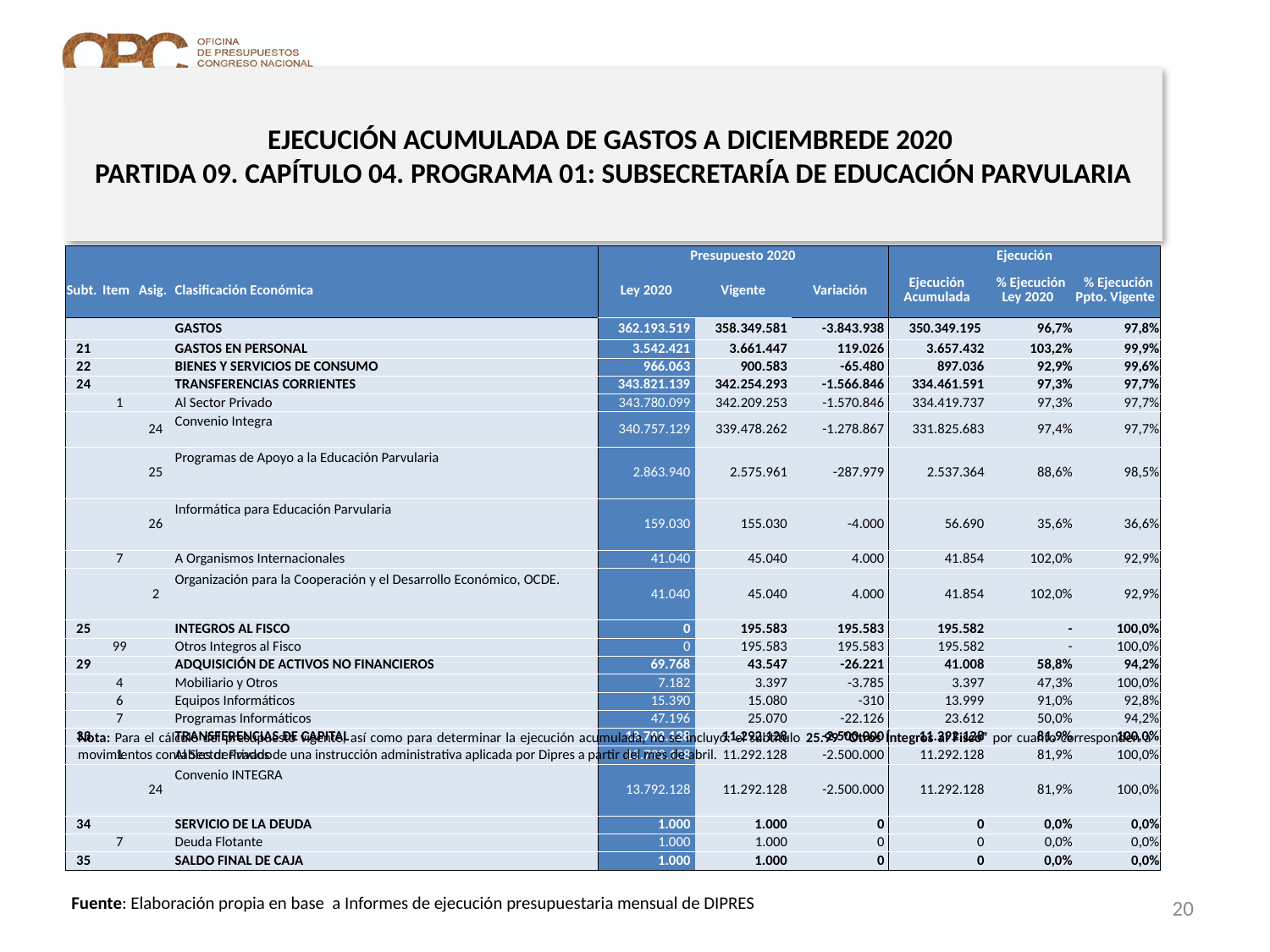

# EJECUCIÓN ACUMULADA DE GASTOS A DICIEMBREDE 2020 PARTIDA 09. CAPÍTULO 04. PROGRAMA 01: SUBSECRETARÍA DE EDUCACIÓN PARVULARIA
en miles de pesos 2020
|  |  |  |  | Presupuesto 2020 |  |  | Ejecución |  |  |
| --- | --- | --- | --- | --- | --- | --- | --- | --- | --- |
| Subt. | Item | Asig. | Clasificación Económica | Ley 2020 | Vigente | Variación | Ejecución Acumulada | % Ejecución Ley 2020 | % Ejecución Ppto. Vigente |
|  |  |  | GASTOS | 362.193.519 | 358.349.581 | -3.843.938 | 350.349.195 | 96,7% | 97,8% |
| 21 |  |  | GASTOS EN PERSONAL | 3.542.421 | 3.661.447 | 119.026 | 3.657.432 | 103,2% | 99,9% |
| 22 |  |  | BIENES Y SERVICIOS DE CONSUMO | 966.063 | 900.583 | -65.480 | 897.036 | 92,9% | 99,6% |
| 24 |  |  | TRANSFERENCIAS CORRIENTES | 343.821.139 | 342.254.293 | -1.566.846 | 334.461.591 | 97,3% | 97,7% |
|  | 1 |  | Al Sector Privado | 343.780.099 | 342.209.253 | -1.570.846 | 334.419.737 | 97,3% | 97,7% |
|  |  | 24 | Convenio Integra | 340.757.129 | 339.478.262 | -1.278.867 | 331.825.683 | 97,4% | 97,7% |
|  |  | 25 | Programas de Apoyo a la Educación Parvularia | 2.863.940 | 2.575.961 | -287.979 | 2.537.364 | 88,6% | 98,5% |
|  |  | 26 | Informática para Educación Parvularia | 159.030 | 155.030 | -4.000 | 56.690 | 35,6% | 36,6% |
|  | 7 |  | A Organismos Internacionales | 41.040 | 45.040 | 4.000 | 41.854 | 102,0% | 92,9% |
|  |  | 2 | Organización para la Cooperación y el Desarrollo Económico, OCDE. | 41.040 | 45.040 | 4.000 | 41.854 | 102,0% | 92,9% |
| 25 |  |  | INTEGROS AL FISCO | 0 | 195.583 | 195.583 | 195.582 | - | 100,0% |
|  | 99 |  | Otros Integros al Fisco | 0 | 195.583 | 195.583 | 195.582 | - | 100,0% |
| 29 |  |  | ADQUISICIÓN DE ACTIVOS NO FINANCIEROS | 69.768 | 43.547 | -26.221 | 41.008 | 58,8% | 94,2% |
|  | 4 |  | Mobiliario y Otros | 7.182 | 3.397 | -3.785 | 3.397 | 47,3% | 100,0% |
|  | 6 |  | Equipos Informáticos | 15.390 | 15.080 | -310 | 13.999 | 91,0% | 92,8% |
|  | 7 |  | Programas Informáticos | 47.196 | 25.070 | -22.126 | 23.612 | 50,0% | 94,2% |
| 33 |  |  | TRANSFERENCIAS DE CAPITAL | 13.792.128 | 11.292.128 | -2.500.000 | 11.292.128 | 81,9% | 100,0% |
|  | 1 |  | Al Sector Privado | 13.792.128 | 11.292.128 | -2.500.000 | 11.292.128 | 81,9% | 100,0% |
|  |  | 24 | Convenio INTEGRA | 13.792.128 | 11.292.128 | -2.500.000 | 11.292.128 | 81,9% | 100,0% |
| 34 |  |  | SERVICIO DE LA DEUDA | 1.000 | 1.000 | 0 | 0 | 0,0% | 0,0% |
|  | 7 |  | Deuda Flotante | 1.000 | 1.000 | 0 | 0 | 0,0% | 0,0% |
| 35 |  |  | SALDO FINAL DE CAJA | 1.000 | 1.000 | 0 | 0 | 0,0% | 0,0% |
Nota: Para el cálculo del presupuesto vigente, así como para determinar la ejecución acumulada, no se incluyó: el subtítulo 25.99 “Otros Íntegros al Fisco” por cuanto corresponden a movimientos contables derivados de una instrucción administrativa aplicada por Dipres a partir del mes de abril.
20